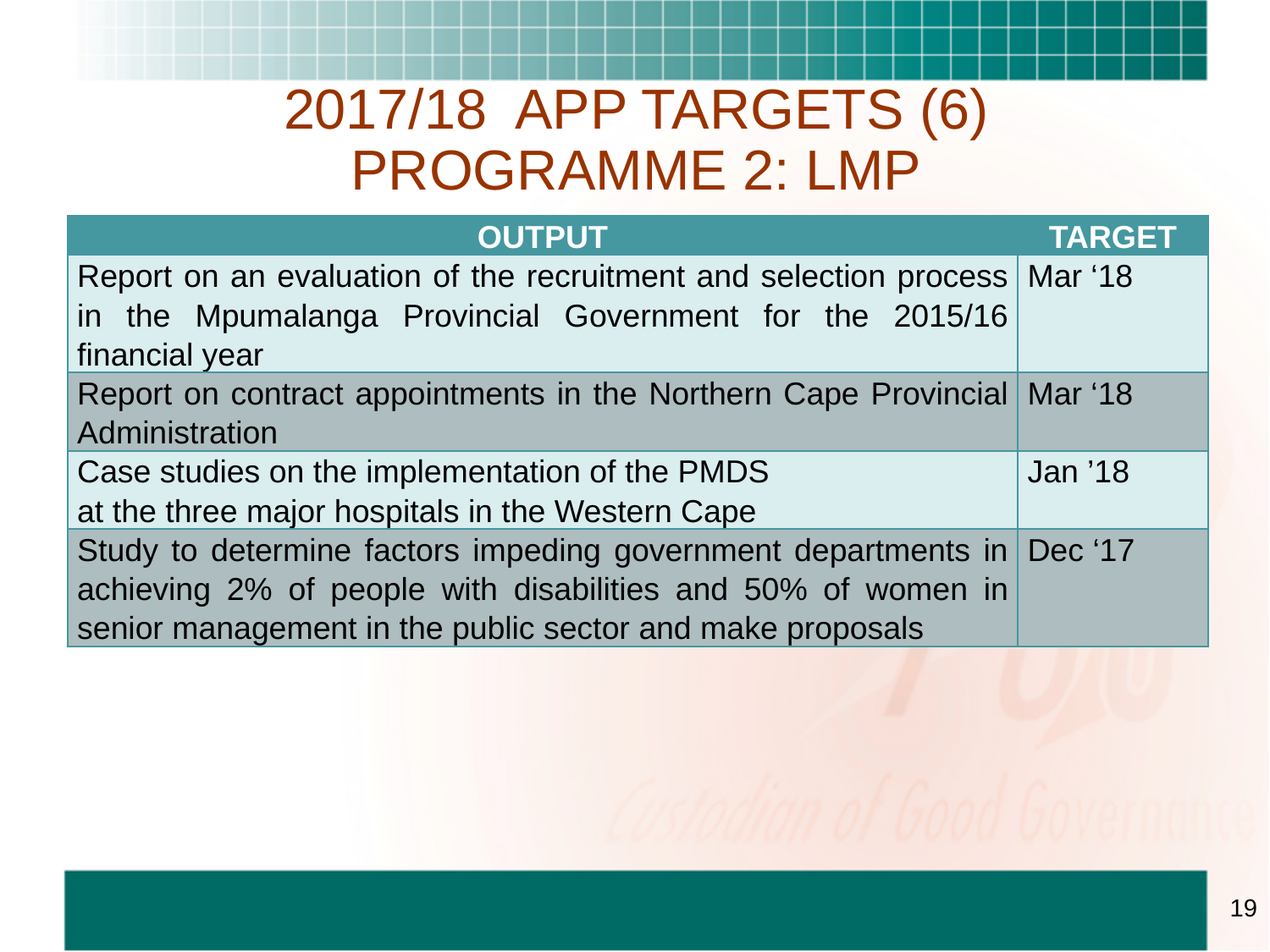

# 2017/18  APP TARGETS (6) PROGRAMME 2: LMP
| OUTPUT | TARGET |
| --- | --- |
| Report on an evaluation of the recruitment and selection process in the Mpumalanga Provincial Government for the 2015/16 financial year | Mar ‘18 |
| Report on contract appointments in the Northern Cape Provincial Administration | Mar ‘18 |
| Case studies on the implementation of the PMDS at the three major hospitals in the Western Cape | Jan ’18 |
| Study to determine factors impeding government departments in achieving 2% of people with disabilities and 50% of women in senior management in the public sector and make proposals | Dec ‘17 |
19